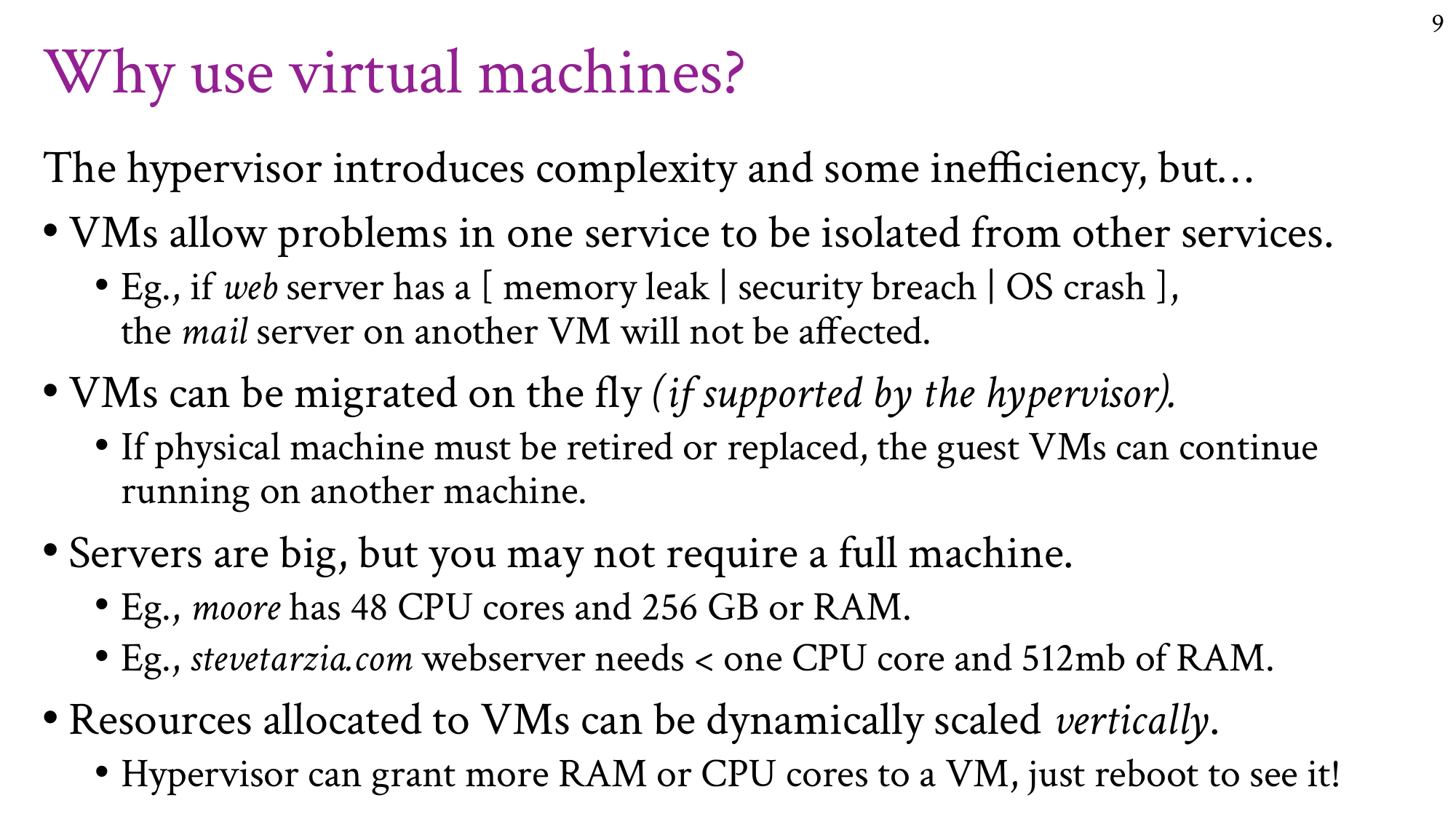

# Why use virtual machines?
The hypervisor introduces complexity and some inefficiency, but…
VMs allow problems in one service to be isolated from other services.
Eg., if web server has a [ memory leak | security breach | OS crash ],
the mail server on another VM will not be affected.
VMs can be migrated on the fly (if supported by the hypervisor).
If physical machine must be retired or replaced, the guest VMs can continue running on another machine.
Servers are big, but you may not require a full machine.
Eg., moore has 48 CPU cores and 256 GB or RAM.
Eg., stevetarzia.com webserver needs < one CPU core and 512mb of RAM.
Resources allocated to VMs can be dynamically scaled vertically.
Hypervisor can grant more RAM or CPU cores to a VM, just reboot to see it!